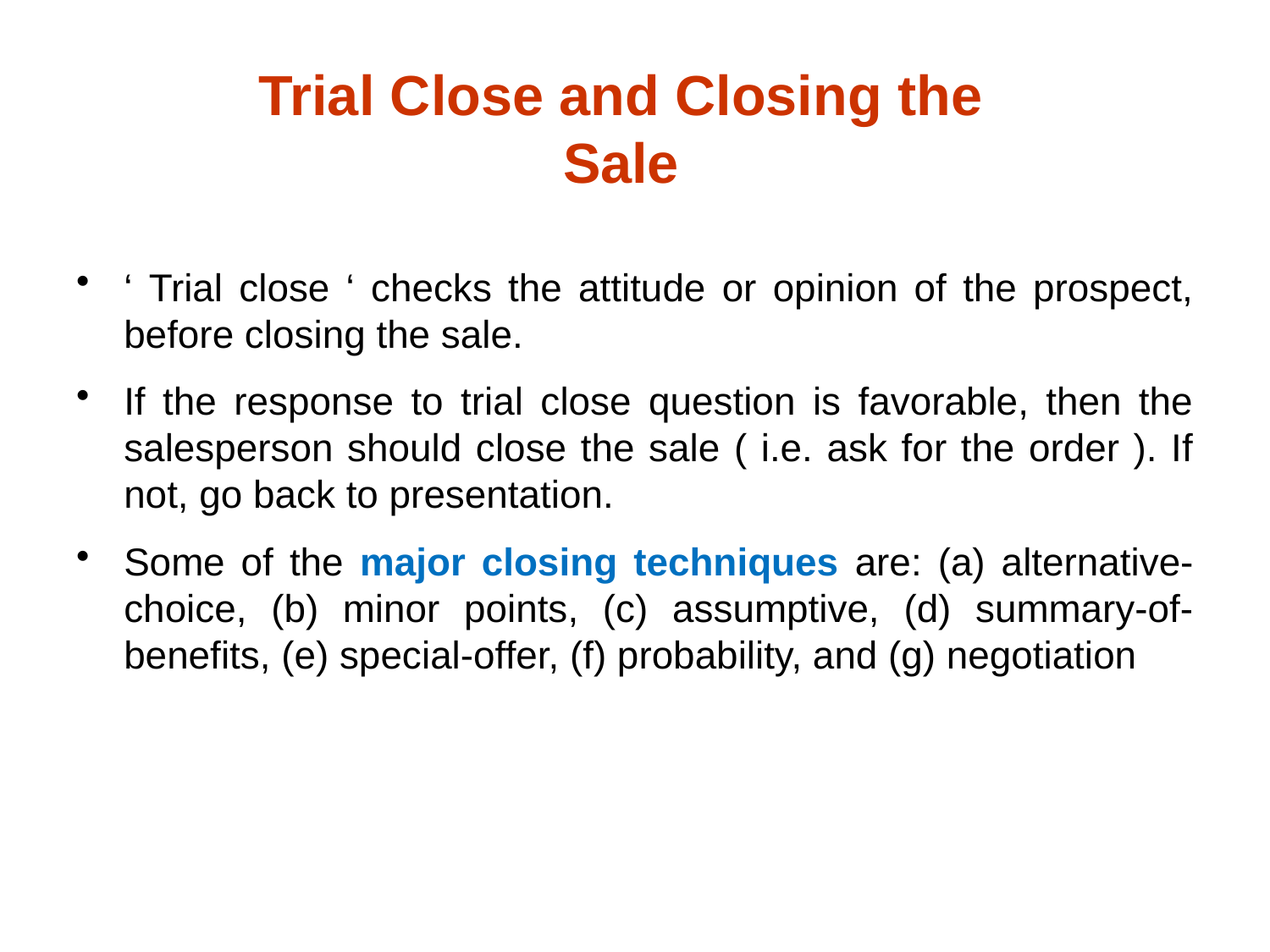

# Trial Close and Closing the Sale
‘ Trial close ‘ checks the attitude or opinion of the prospect, before closing the sale.
If the response to trial close question is favorable, then the salesperson should close the sale ( i.e. ask for the order ). If not, go back to presentation.
Some of the major closing techniques are: (a) alternative-choice, (b) minor points, (c) assumptive, (d) summary-of-benefits, (e) special-offer, (f) probability, and (g) negotiation